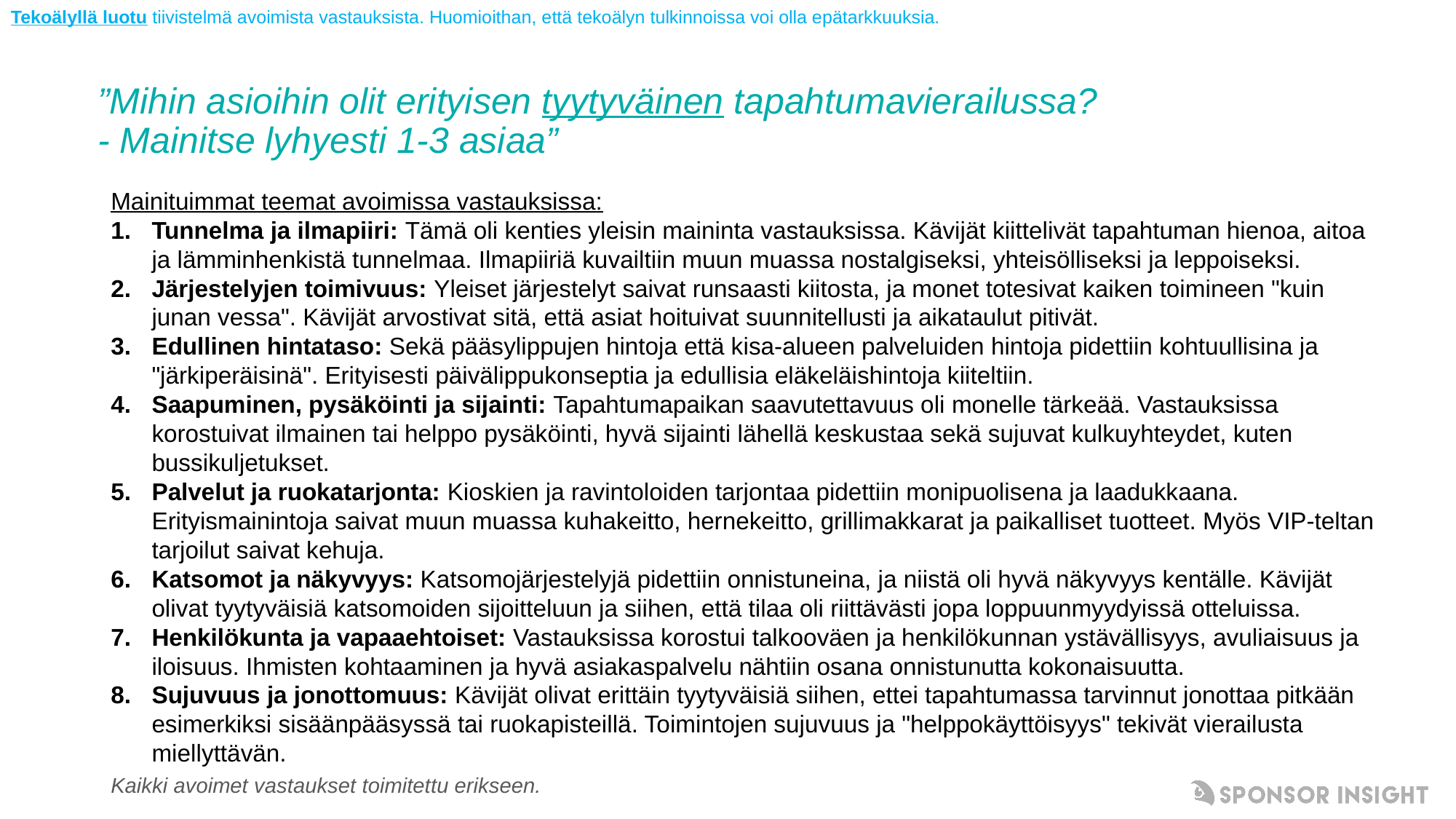

Tekoälyllä luotu tiivistelmä avoimista vastauksista. Huomioithan, että tekoälyn tulkinnoissa voi olla epätarkkuuksia.
”Mihin asioihin olit erityisen tyytyväinen tapahtumavierailussa?
- Mainitse lyhyesti 1-3 asiaa”
Mainituimmat teemat avoimissa vastauksissa:
Tunnelma ja ilmapiiri: Tämä oli kenties yleisin maininta vastauksissa. Kävijät kiittelivät tapahtuman hienoa, aitoa ja lämminhenkistä tunnelmaa. Ilmapiiriä kuvailtiin muun muassa nostalgiseksi, yhteisölliseksi ja leppoiseksi.
Järjestelyjen toimivuus: Yleiset järjestelyt saivat runsaasti kiitosta, ja monet totesivat kaiken toimineen "kuin junan vessa". Kävijät arvostivat sitä, että asiat hoituivat suunnitellusti ja aikataulut pitivät.
Edullinen hintataso: Sekä pääsylippujen hintoja että kisa-alueen palveluiden hintoja pidettiin kohtuullisina ja "järkiperäisinä". Erityisesti päivälippukonseptia ja edullisia eläkeläishintoja kiiteltiin.
Saapuminen, pysäköinti ja sijainti: Tapahtumapaikan saavutettavuus oli monelle tärkeää. Vastauksissa korostuivat ilmainen tai helppo pysäköinti, hyvä sijainti lähellä keskustaa sekä sujuvat kulkuyhteydet, kuten bussikuljetukset.
Palvelut ja ruokatarjonta: Kioskien ja ravintoloiden tarjontaa pidettiin monipuolisena ja laadukkaana. Erityismainintoja saivat muun muassa kuhakeitto, hernekeitto, grillimakkarat ja paikalliset tuotteet. Myös VIP-teltan tarjoilut saivat kehuja.
Katsomot ja näkyvyys: Katsomojärjestelyjä pidettiin onnistuneina, ja niistä oli hyvä näkyvyys kentälle. Kävijät olivat tyytyväisiä katsomoiden sijoitteluun ja siihen, että tilaa oli riittävästi jopa loppuunmyydyissä otteluissa.
Henkilökunta ja vapaaehtoiset: Vastauksissa korostui talkooväen ja henkilökunnan ystävällisyys, avuliaisuus ja iloisuus. Ihmisten kohtaaminen ja hyvä asiakaspalvelu nähtiin osana onnistunutta kokonaisuutta.
Sujuvuus ja jonottomuus: Kävijät olivat erittäin tyytyväisiä siihen, ettei tapahtumassa tarvinnut jonottaa pitkään esimerkiksi sisäänpääsyssä tai ruokapisteillä. Toimintojen sujuvuus ja "helppokäyttöisyys" tekivät vierailusta miellyttävän.
Kaikki avoimet vastaukset toimitettu erikseen.